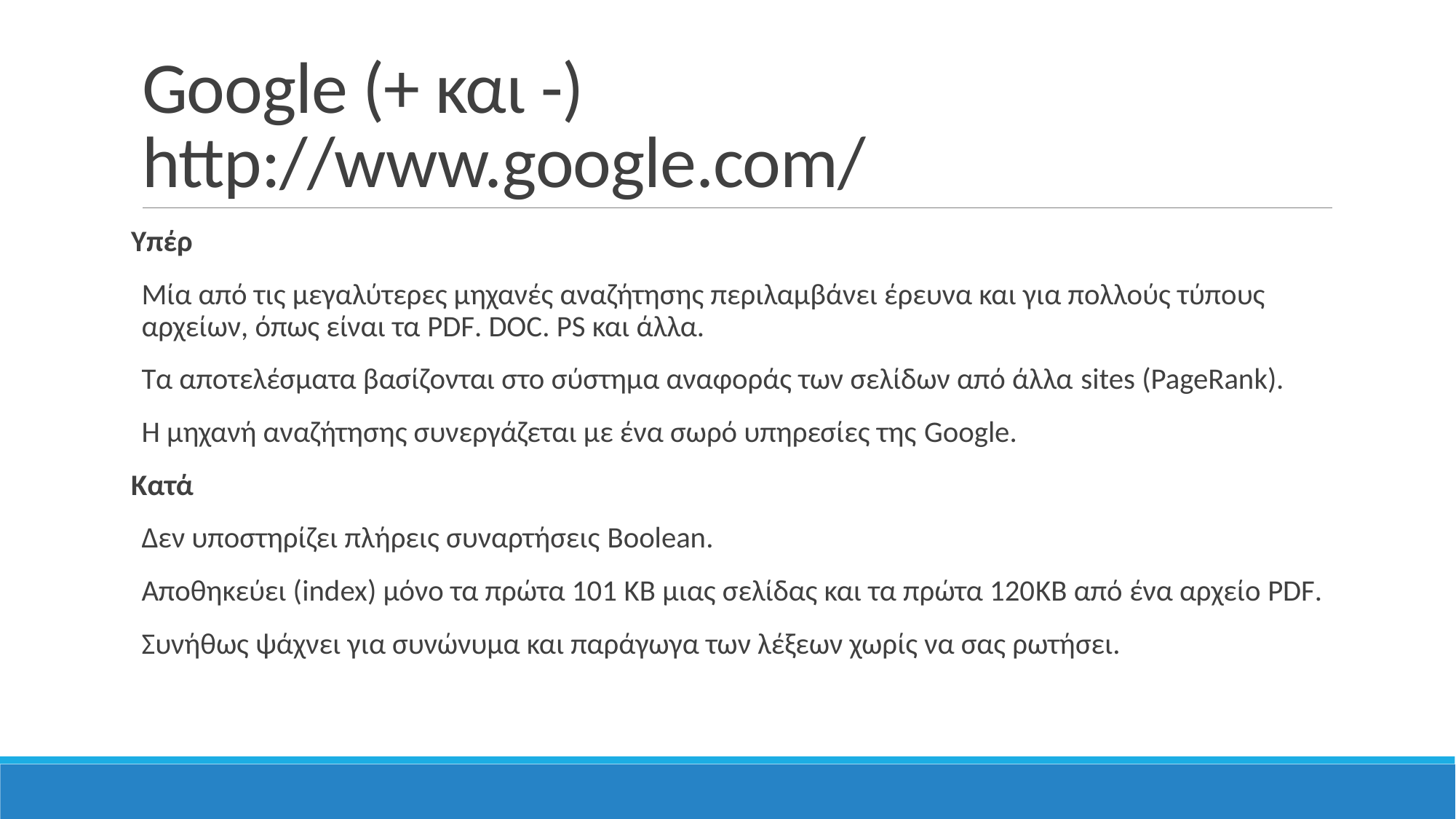

# Google (+ και -) http://www.google.com/
Υπέρ
Μία από τις μεγαλύτερες μηχανές αναζήτησης περιλαμβάνει έρευνα και για πολλούς τύπους αρχείων, όπως είναι τα PDF. DOC. PS και άλλα.
Τα αποτελέσματα βασίζονται στο σύστημα αναφοράς των σελίδων από άλλα sites (PageRank).
Η μηχανή αναζήτησης συνεργάζεται με ένα σωρό υπηρεσίες της Google.
Κατά
Δεν υποστηρίζει πλήρεις συναρτήσεις Boolean.
Αποθηκεύει (index) μόνο τα πρώτα 101 KΒ μιας σελίδας και τα πρώτα 120KB από ένα αρχείο PDF.
Συνήθως ψάχνει για συνώνυμα και παράγωγα των λέξεων χωρίς να σας ρωτήσει.